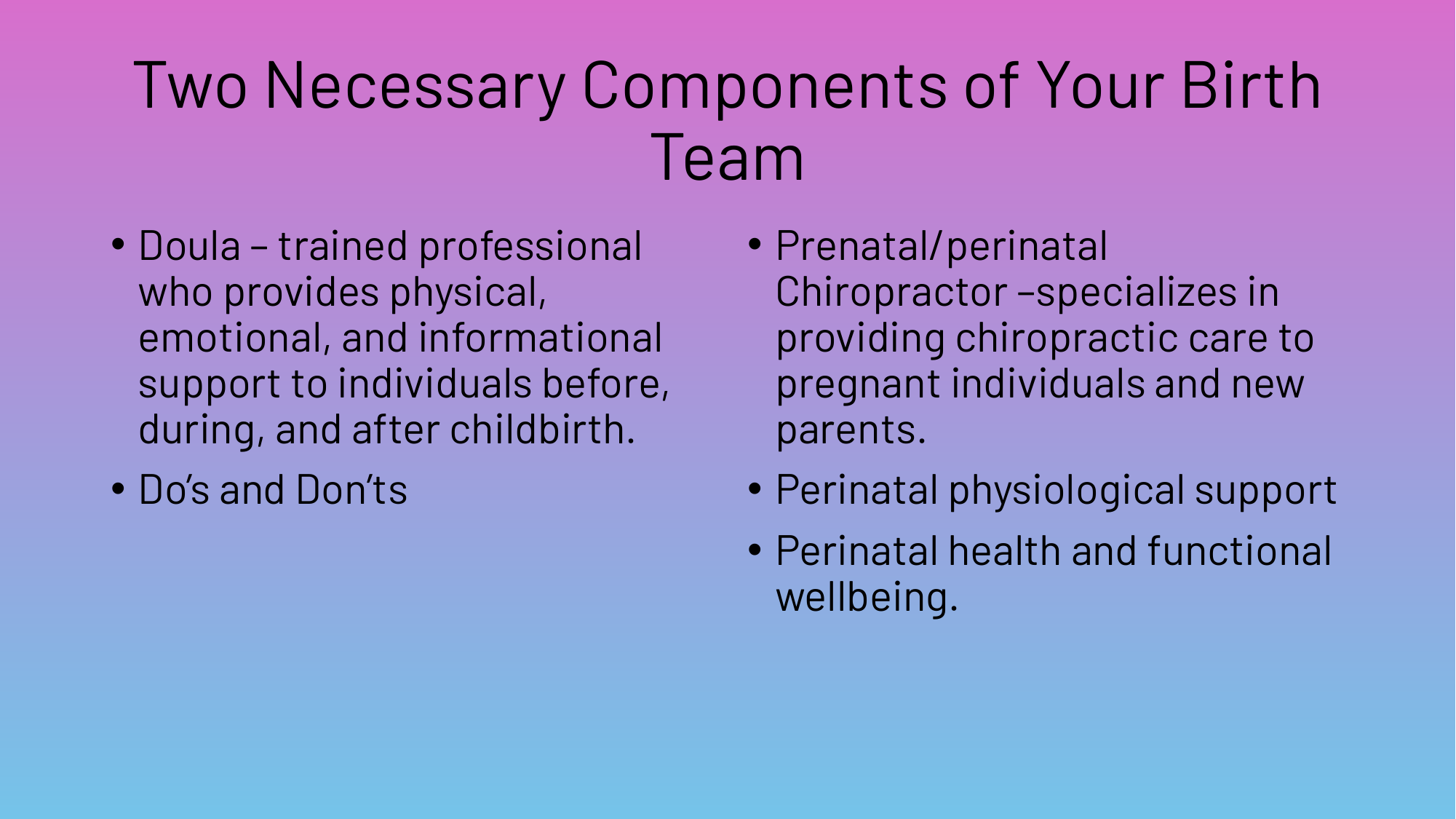

# Two Necessary Components of Your Birth Team
Doula – trained professional who provides physical, emotional, and informational support to individuals before, during, and after childbirth.
Do’s and Don’ts
Prenatal/perinatal Chiropractor –specializes in providing chiropractic care to pregnant individuals and new parents.
Perinatal physiological support
Perinatal health and functional wellbeing.